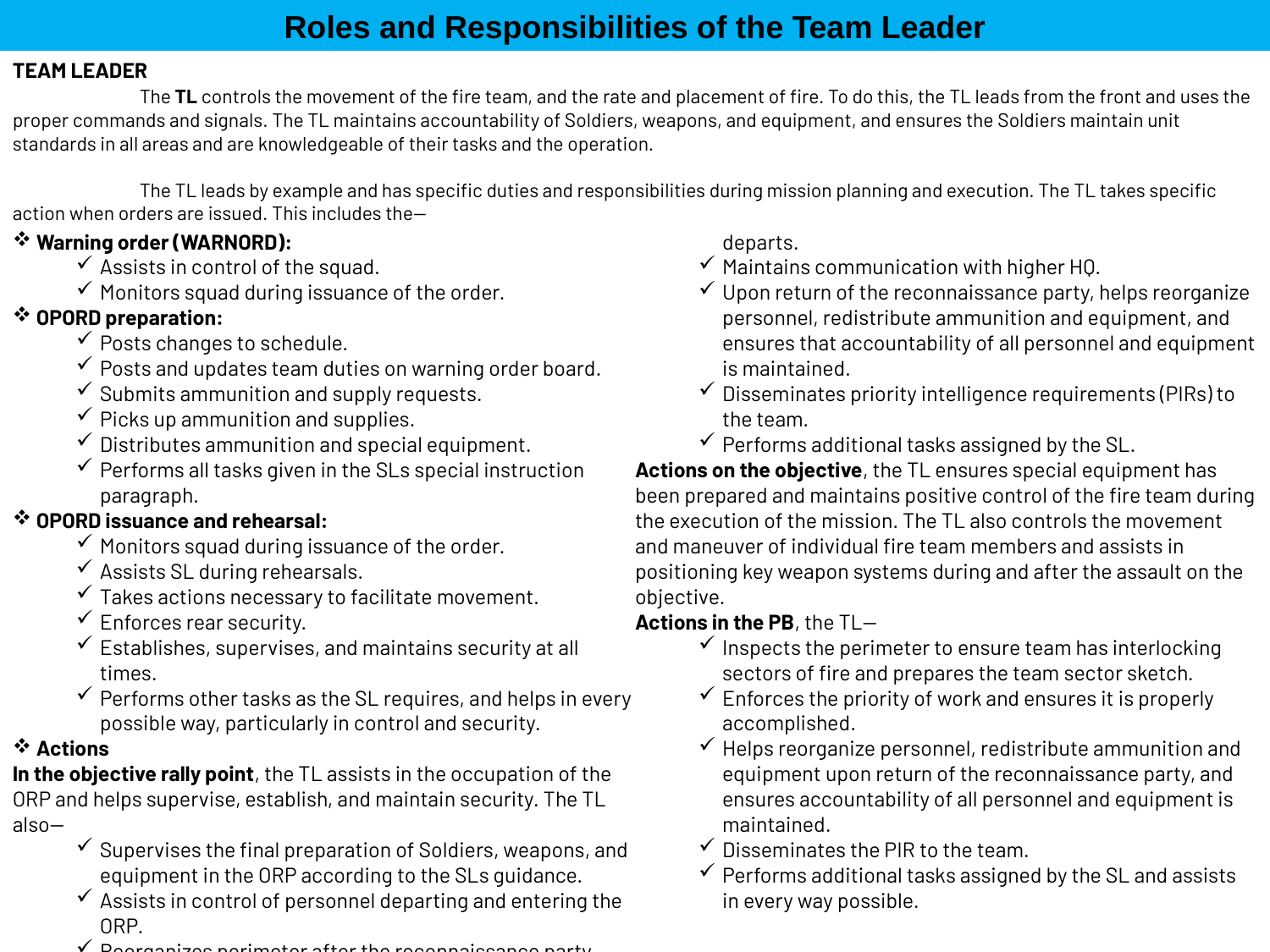

Roles and Responsibilities of the Team Leader
TEAM LEADER
	The TL controls the movement of the fire team, and the rate and placement of fire. To do this, the TL leads from the front and uses the proper commands and signals. The TL maintains accountability of Soldiers, weapons, and equipment, and ensures the Soldiers maintain unit standards in all areas and are knowledgeable of their tasks and the operation.

	The TL leads by example and has specific duties and responsibilities during mission planning and execution. The TL takes specific action when orders are issued. This includes the—
Warning order (WARNORD):
Assists in control of the squad.
Monitors squad during issuance of the order.
OPORD preparation:
Posts changes to schedule.
Posts and updates team duties on warning order board.
Submits ammunition and supply requests.
Picks up ammunition and supplies.
Distributes ammunition and special equipment.
Performs all tasks given in the SLs special instruction paragraph.
OPORD issuance and rehearsal:
Monitors squad during issuance of the order.
Assists SL during rehearsals.
Takes actions necessary to facilitate movement.
Enforces rear security.
Establishes, supervises, and maintains security at all times.
Performs other tasks as the SL requires, and helps in every possible way, particularly in control and security.
Actions
In the objective rally point, the TL assists in the occupation of the ORP and helps supervise, establish, and maintain security. The TL also—
Supervises the final preparation of Soldiers, weapons, and equipment in the ORP according to the SLs guidance.
Assists in control of personnel departing and entering the ORP.
Reorganizes perimeter after the reconnaissance party departs.
Maintains communication with higher HQ.
Upon return of the reconnaissance party, helps reorganize personnel, redistribute ammunition and equipment, and ensures that accountability of all personnel and equipment is maintained.
Disseminates priority intelligence requirements (PIRs) to the team.
Performs additional tasks assigned by the SL.
Actions on the objective, the TL ensures special equipment has been prepared and maintains positive control of the fire team during the execution of the mission. The TL also controls the movement and maneuver of individual fire team members and assists in positioning key weapon systems during and after the assault on the objective.
Actions in the PB, the TL—
Inspects the perimeter to ensure team has interlocking sectors of fire and prepares the team sector sketch.
Enforces the priority of work and ensures it is properly accomplished.
Helps reorganize personnel, redistribute ammunition and equipment upon return of the reconnaissance party, and ensures accountability of all personnel and equipment is maintained.
Disseminates the PIR to the team.
Performs additional tasks assigned by the SL and assists in every way possible.